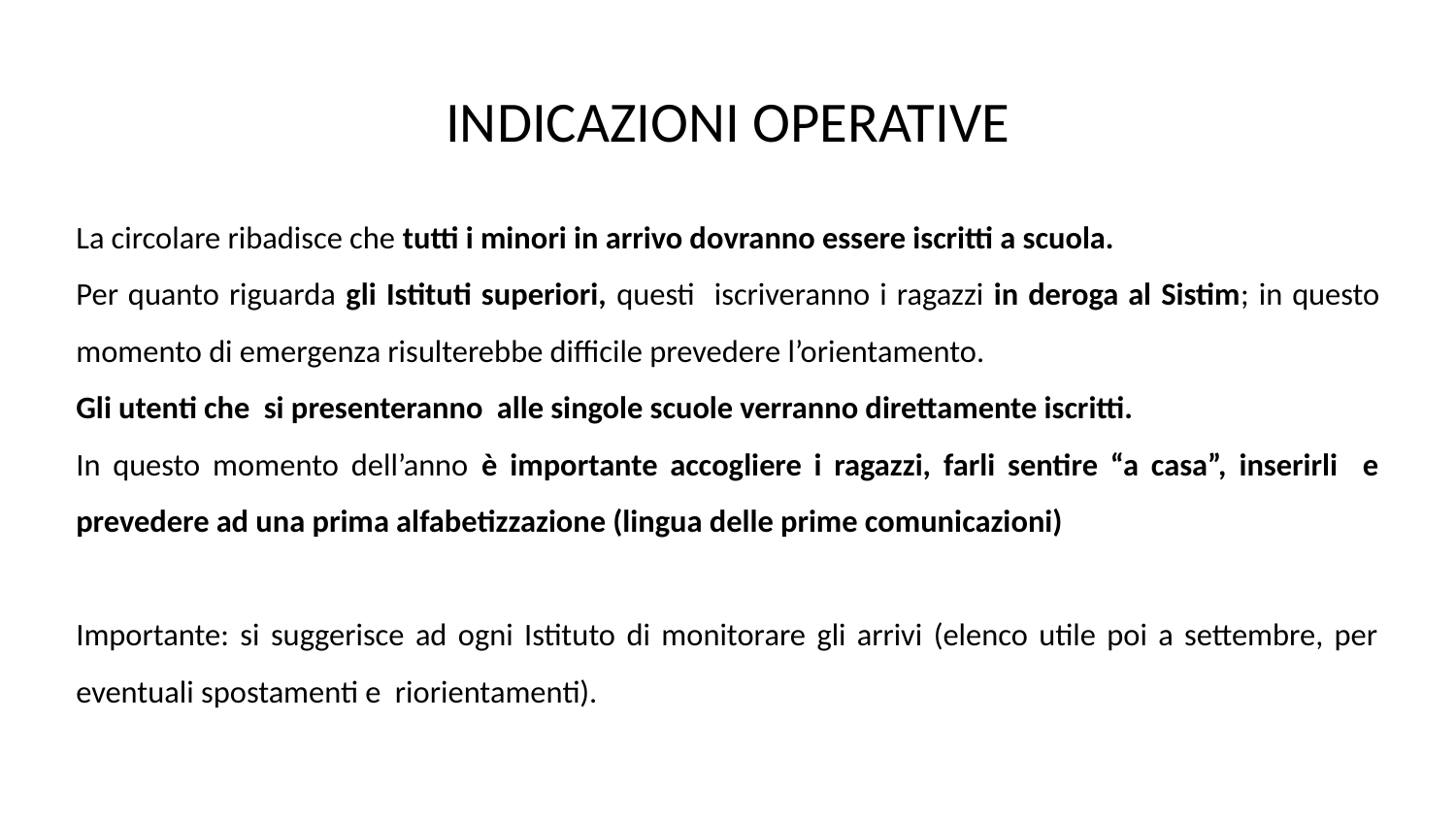

# INDICAZIONI OPERATIVE
La circolare ribadisce che tutti i minori in arrivo dovranno essere iscritti a scuola.
Per quanto riguarda gli Istituti superiori, questi  iscriveranno i ragazzi in deroga al Sistim; in questo momento di emergenza risulterebbe difficile prevedere l’orientamento.
Gli utenti che  si presenteranno  alle singole scuole verranno direttamente iscritti.
In questo momento dell’anno è importante accogliere i ragazzi, farli sentire “a casa”, inserirli  e prevedere ad una prima alfabetizzazione (lingua delle prime comunicazioni)

Importante: si suggerisce ad ogni Istituto di monitorare gli arrivi (elenco utile poi a settembre, per eventuali spostamenti e  riorientamenti).